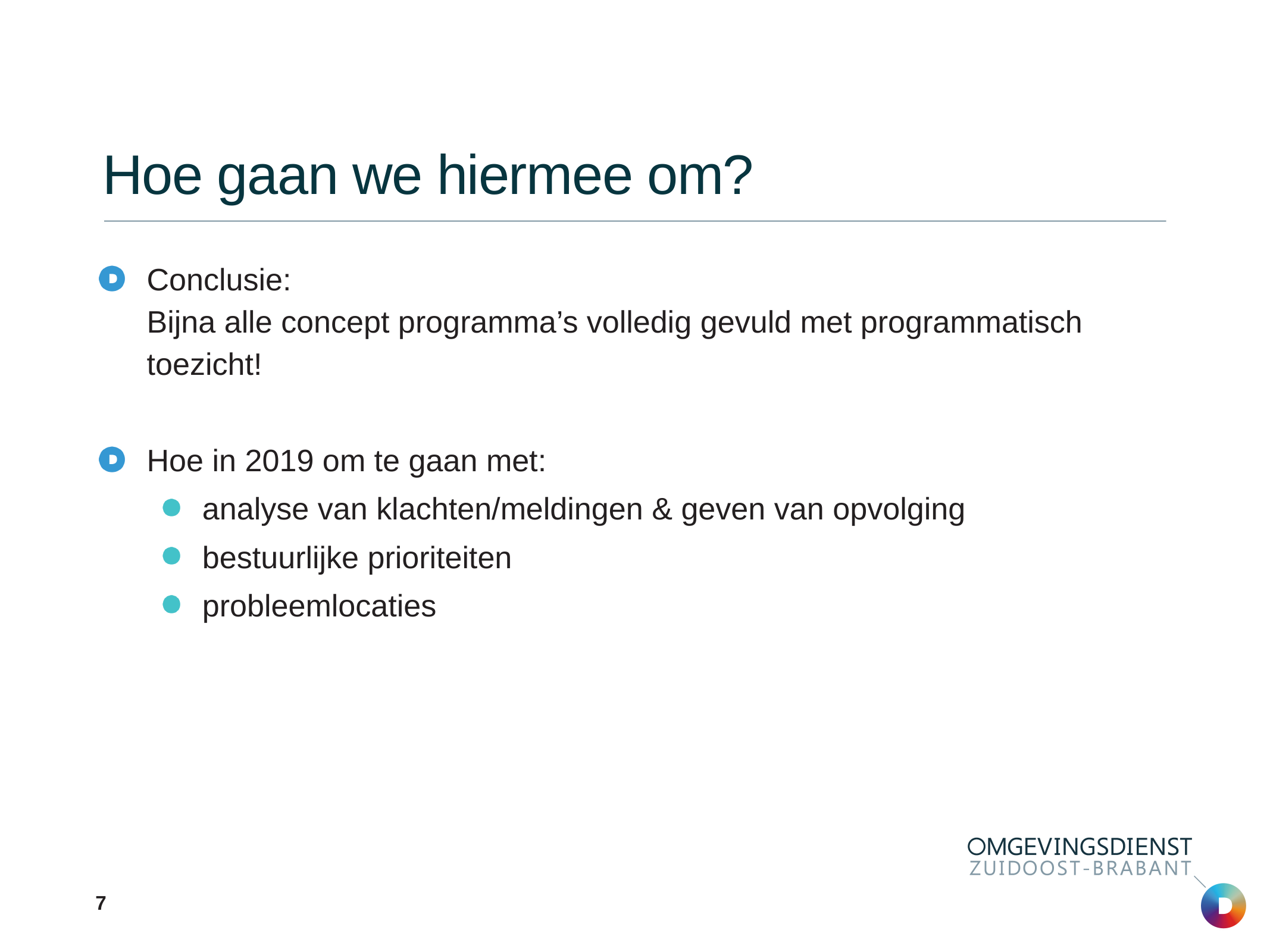

# Hoe gaan we hiermee om?
Conclusie:
Bijna alle concept programma’s volledig gevuld met programmatisch toezicht!

Hoe in 2019 om te gaan met:
analyse van klachten/meldingen & geven van opvolging
bestuurlijke prioriteiten
probleemlocaties
7